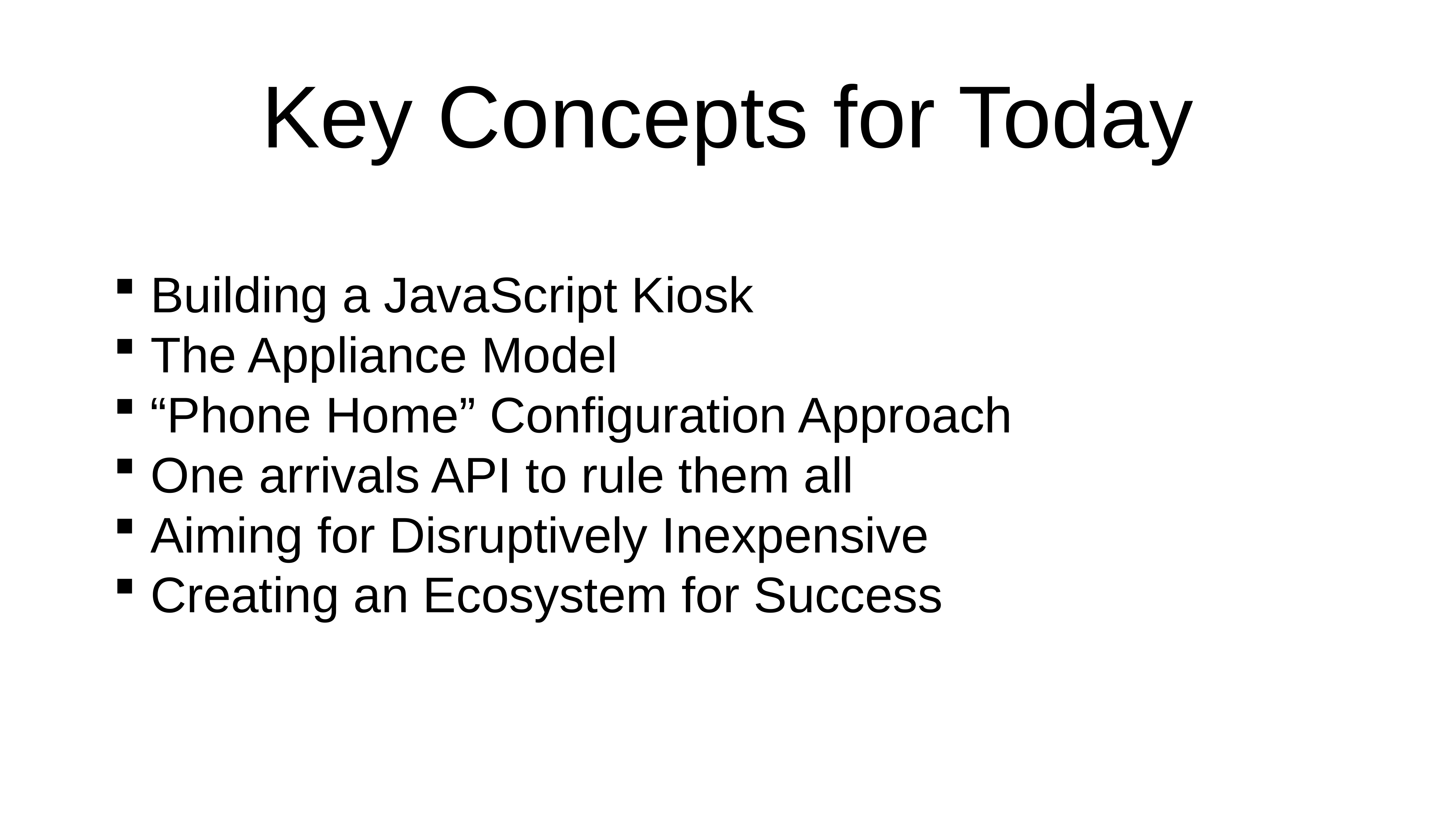

# Key Concepts for Today
 Building a JavaScript Kiosk
 The Appliance Model
 “Phone Home” Configuration Approach
 One arrivals API to rule them all
 Aiming for Disruptively Inexpensive
 Creating an Ecosystem for Success